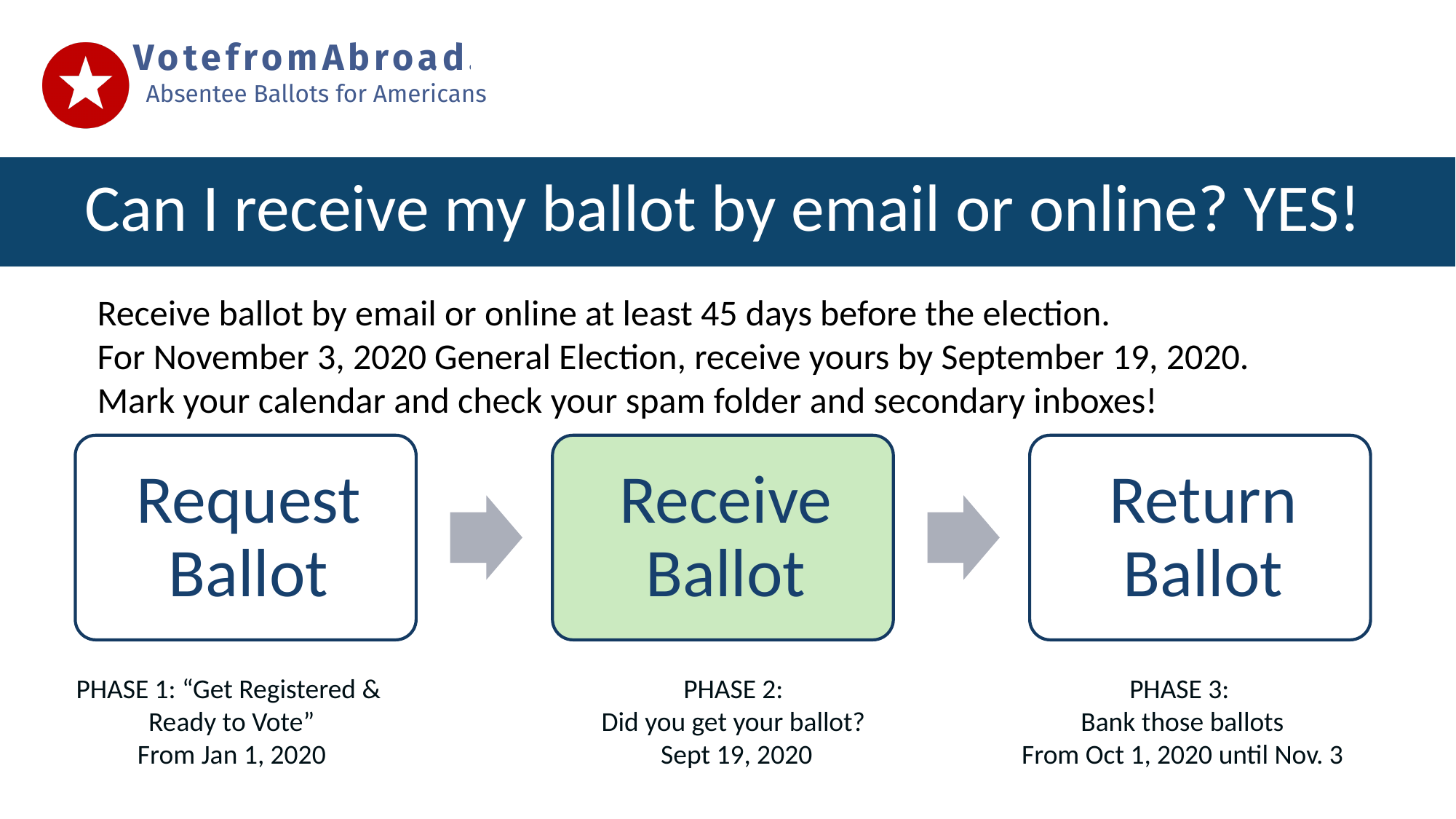

# Can I receive my ballot by email or online? YES!
Receive ballot by email or online at least 45 days before the election.
For November 3, 2020 General Election, receive yours by September 19, 2020.
Mark your calendar and check your spam folder and secondary inboxes!
Request Ballot

Receive Ballot

Return Ballot
PHASE 1: “Get Registered &
Ready to Vote”
From Jan 1, 2020
PHASE 2:
Did you get your ballot?
Sept 19, 2020
PHASE 3:
Bank those ballots
From Oct 1, 2020 until Nov. 3